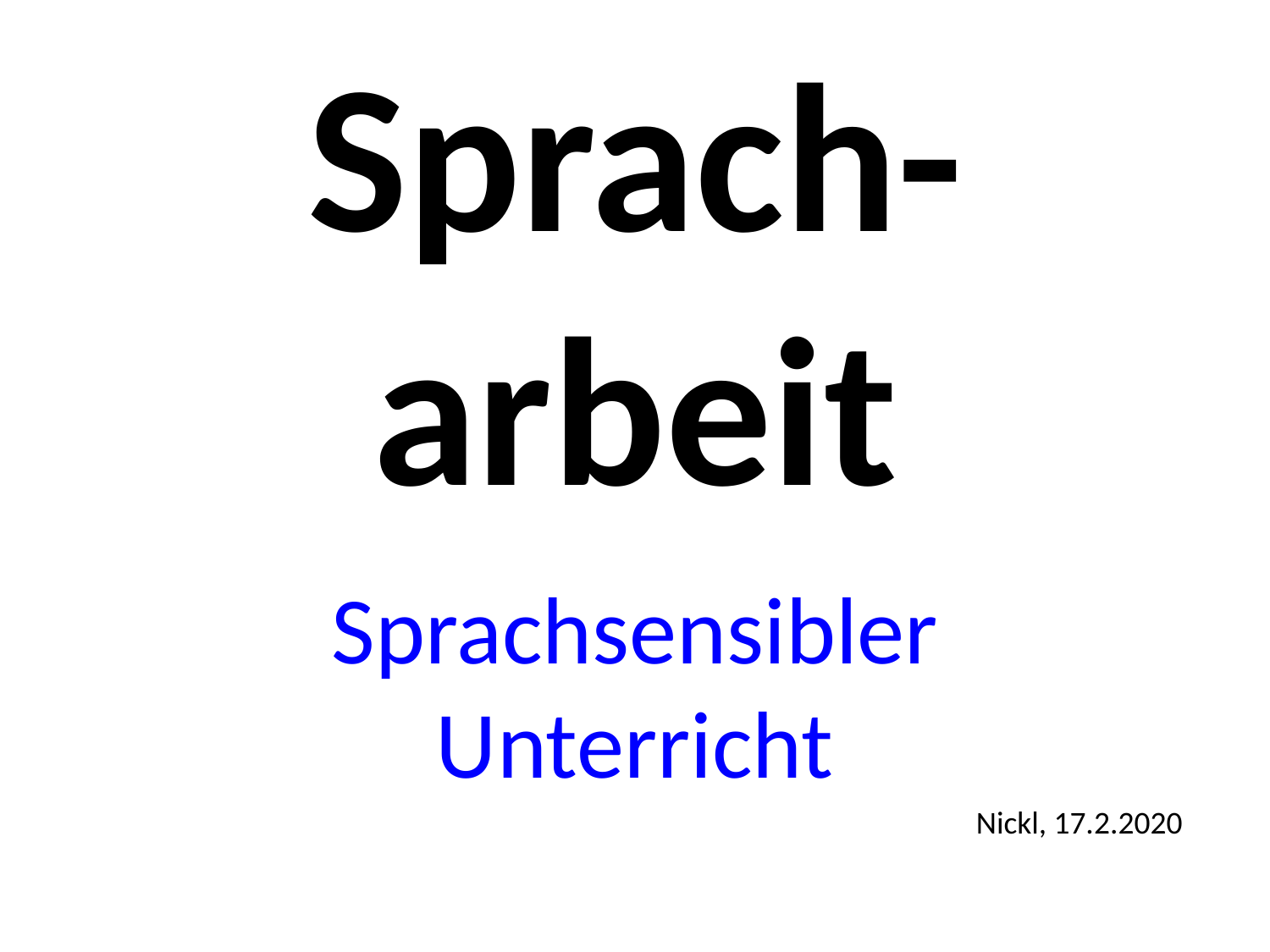

# Sprach- arbeit
Sprachsensibler Unterricht
Nickl, 17.2.2020